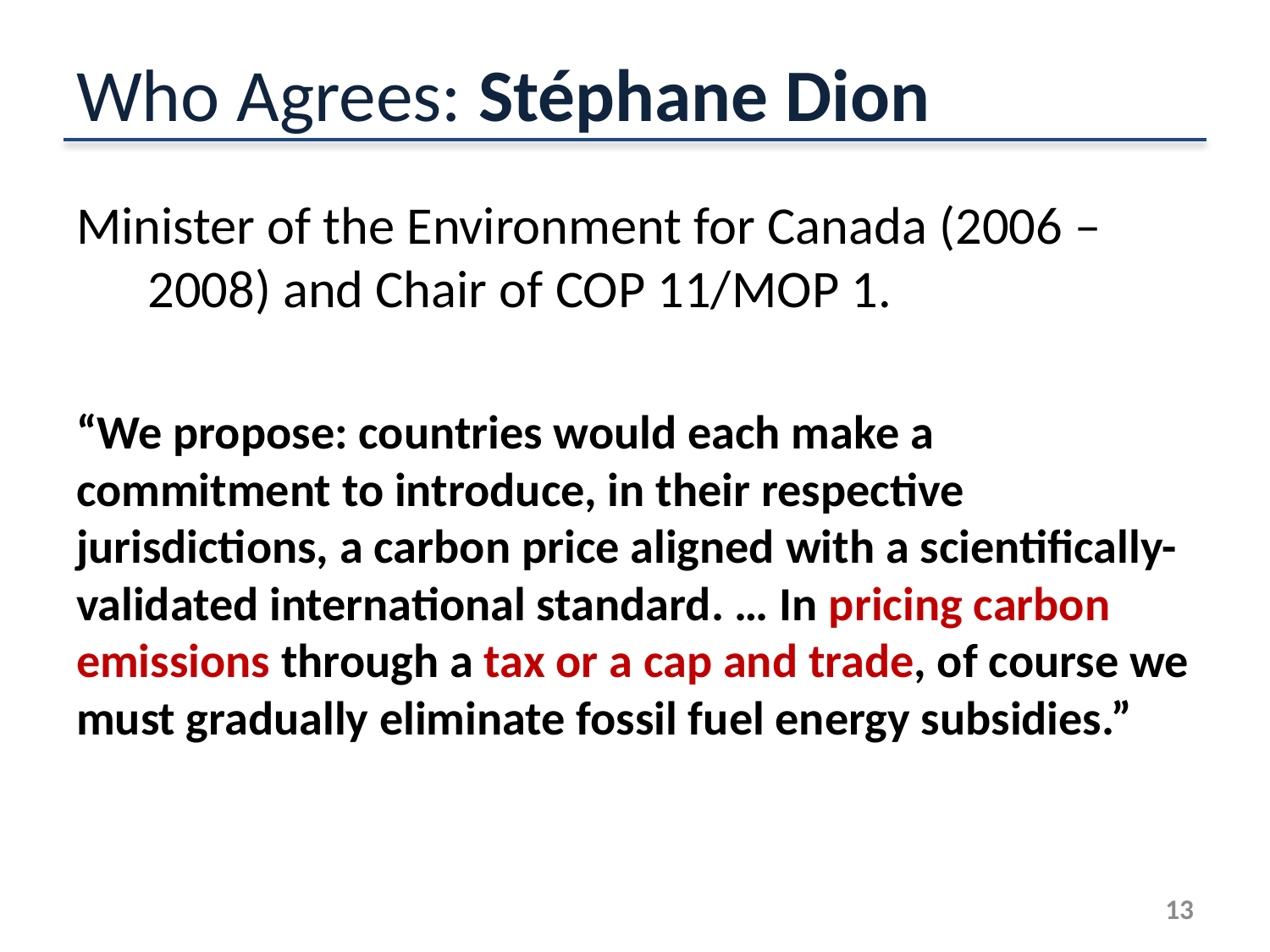

# Who Agrees: Stéphane Dion
Minister of the Environment for Canada (2006 – 2008) and Chair of COP 11/MOP 1.

“We propose: countries would each make a commitment to introduce, in their respective jurisdictions, a carbon price aligned with a scientifically-validated international standard. … In pricing carbon emissions through a tax or a cap and trade, of course we must gradually eliminate fossil fuel energy subsidies.”
13